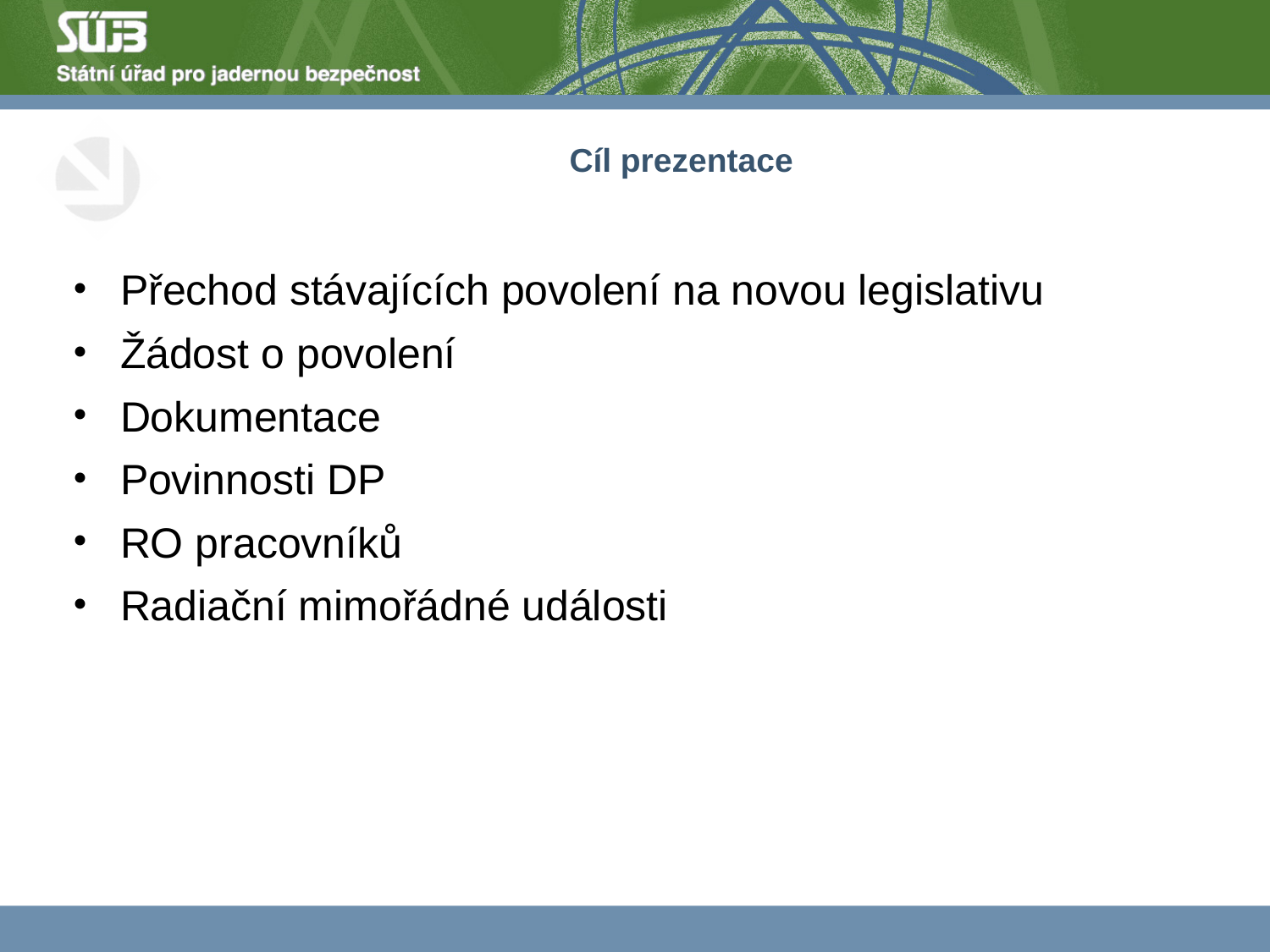

# Cíl prezentace
Přechod stávajících povolení na novou legislativu
Žádost o povolení
Dokumentace
Povinnosti DP
RO pracovníků
Radiační mimořádné události